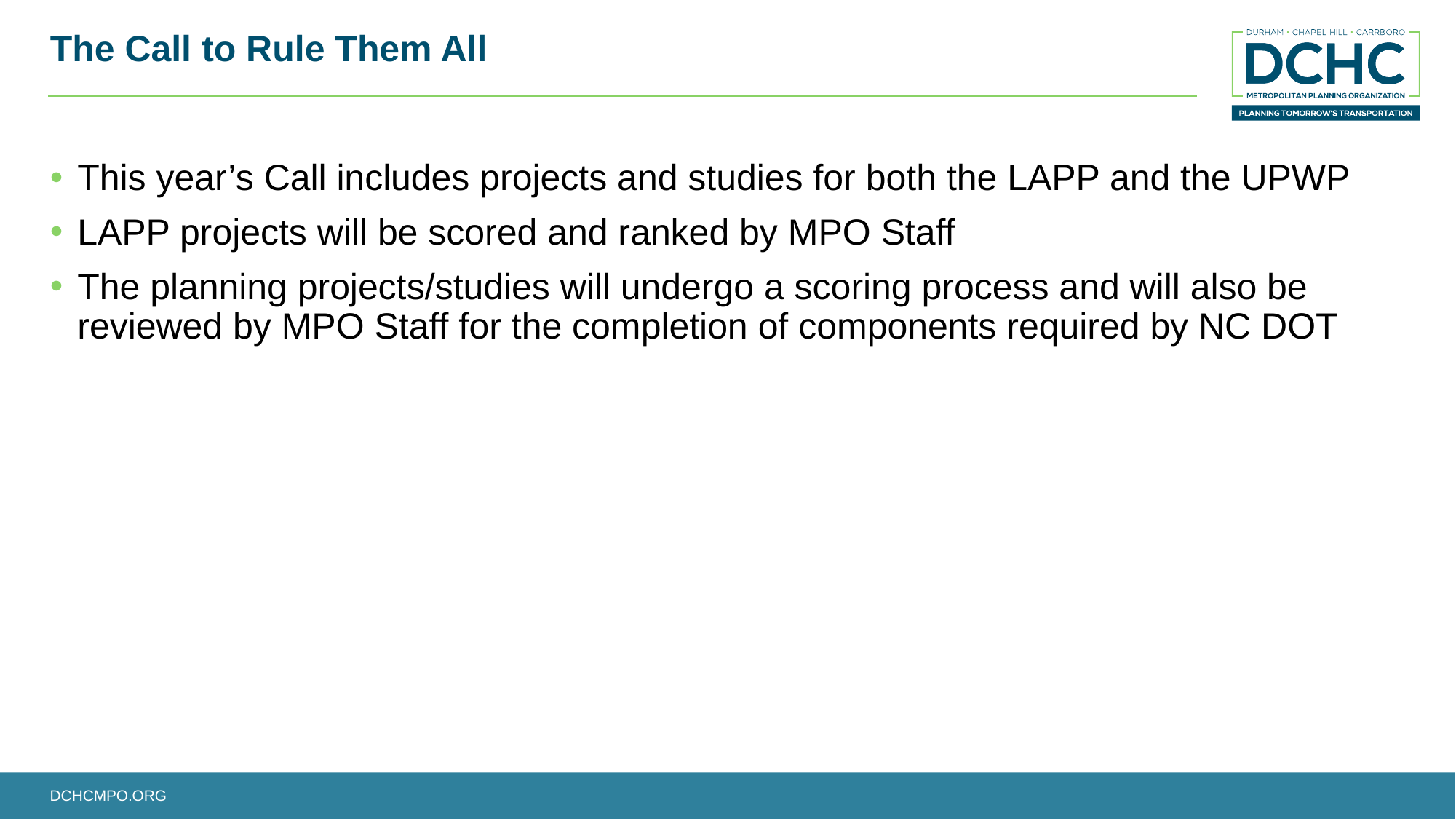

# The Call to Rule Them All
This year’s Call includes projects and studies for both the LAPP and the UPWP
LAPP projects will be scored and ranked by MPO Staff
The planning projects/studies will undergo a scoring process and will also be reviewed by MPO Staff for the completion of components required by NC DOT